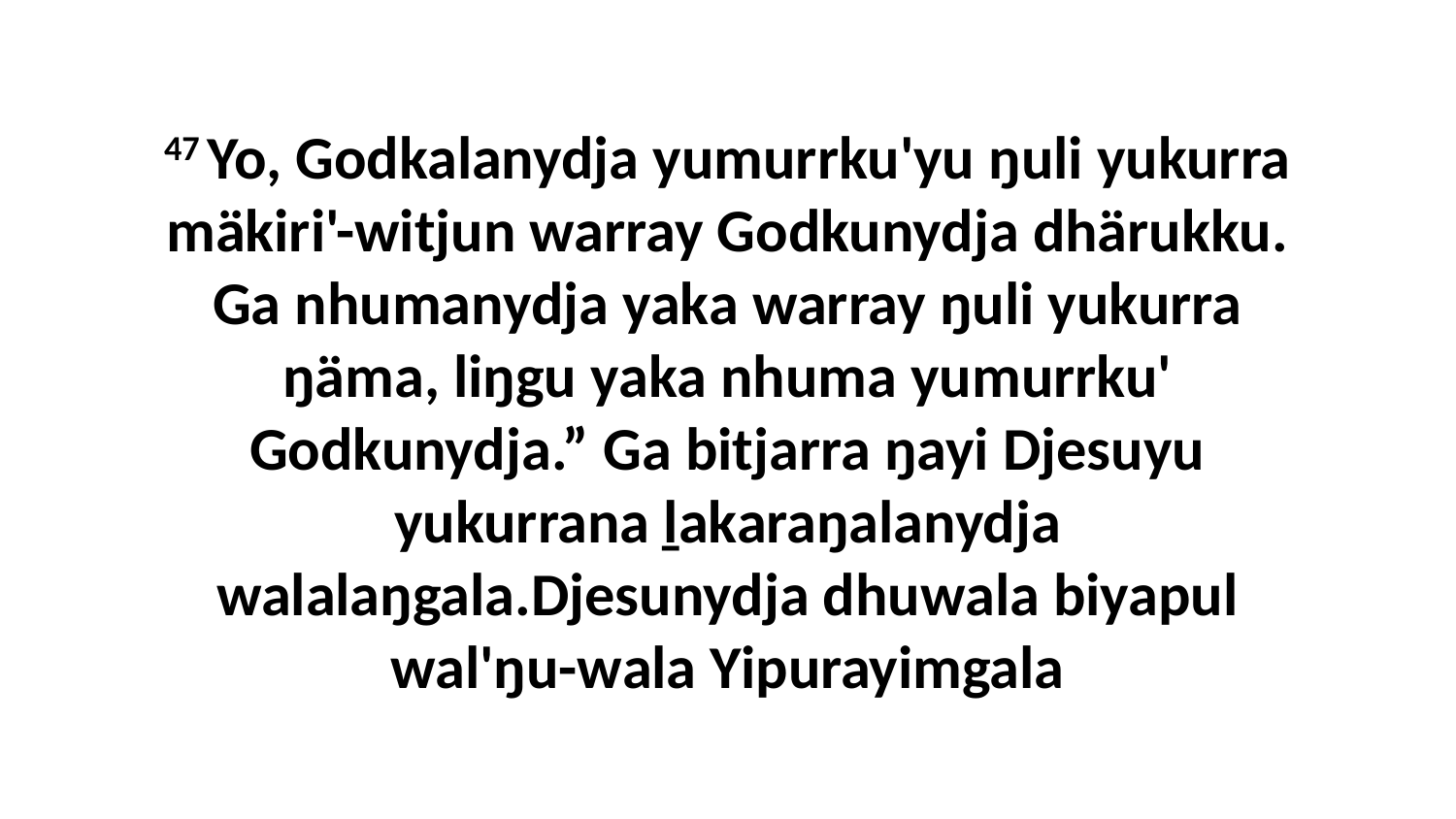

47 Yo, Godkalanydja yumurrku'yu ŋuli yukurra mäkiri'-witjun warray Godkunydja dhärukku. Ga nhumanydja yaka warray ŋuli yukurra ŋäma, liŋgu yaka nhuma yumurrku' Godkunydja.” Ga bitjarra ŋayi Djesuyu yukurrana ḻakaraŋalanydja walalaŋgala.Djesunydja dhuwala biyapul wal'ŋu-wala Yipurayimgala